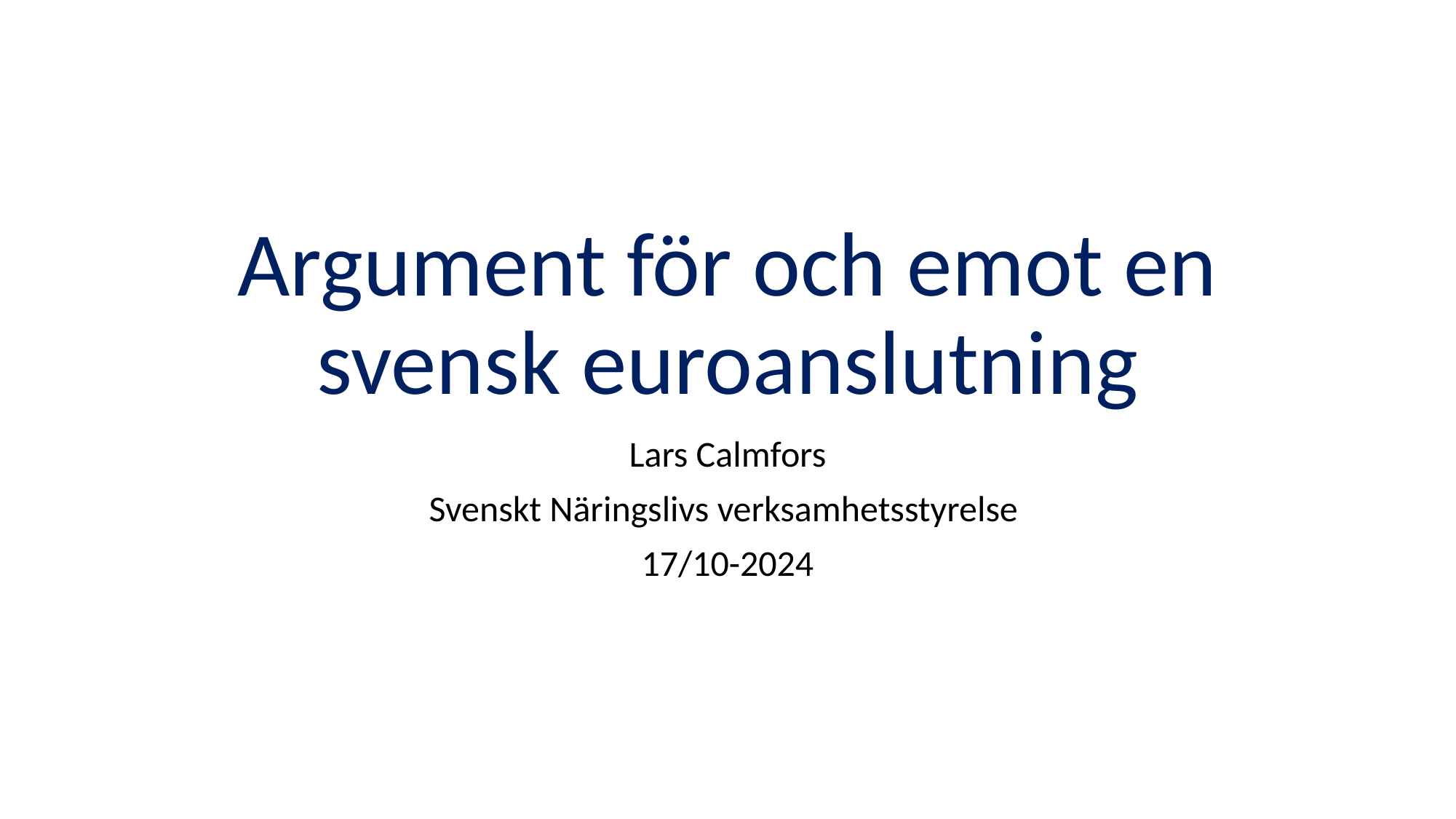

# Argument för och emot en svensk euroanslutning
Lars Calmfors
Svenskt Näringslivs verksamhetsstyrelse
17/10-2024